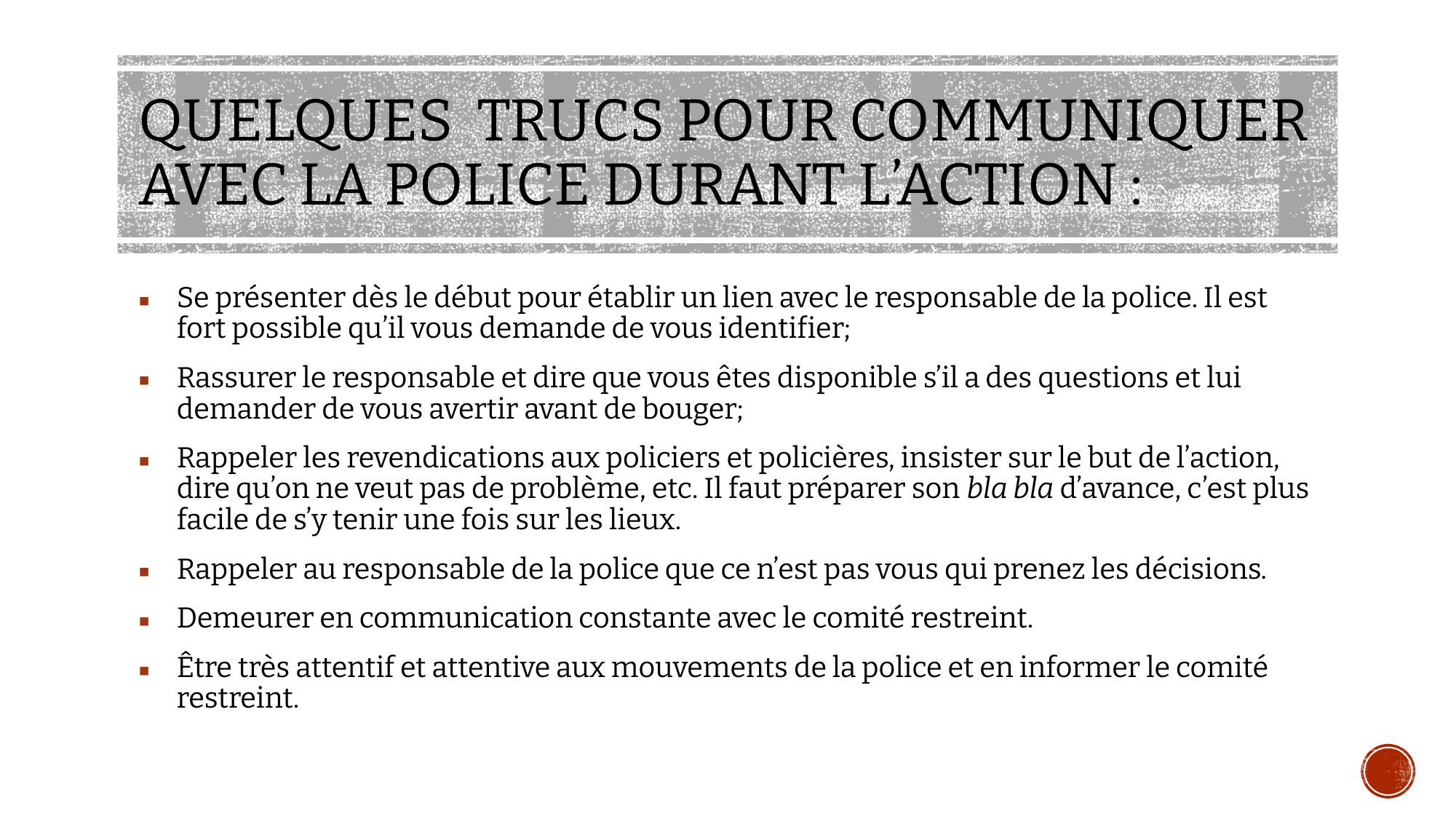

# QUELQUES  TRUCS POUR COMMUNIQUER AVEC LA POLICE DURANT L’ACTION :

Se présenter dès le début pour établir un lien avec le responsable de la police. Il est fort possible qu’il vous demande de vous identifier;
Rassurer le responsable et dire que vous êtes disponible s’il a des questions et lui demander de vous avertir avant de bouger;
Rappeler les revendications aux policiers et policières, insister sur le but de l’action, dire qu’on ne veut pas de problème, etc. Il faut préparer son bla bla d’avance, c’est plus facile de s’y tenir une fois sur les lieux.
Rappeler au responsable de la police que ce n’est pas vous qui prenez les décisions.
Demeurer en communication constante avec le comité restreint.
Être très attentif et attentive aux mouvements de la police et en informer le comité restreint.